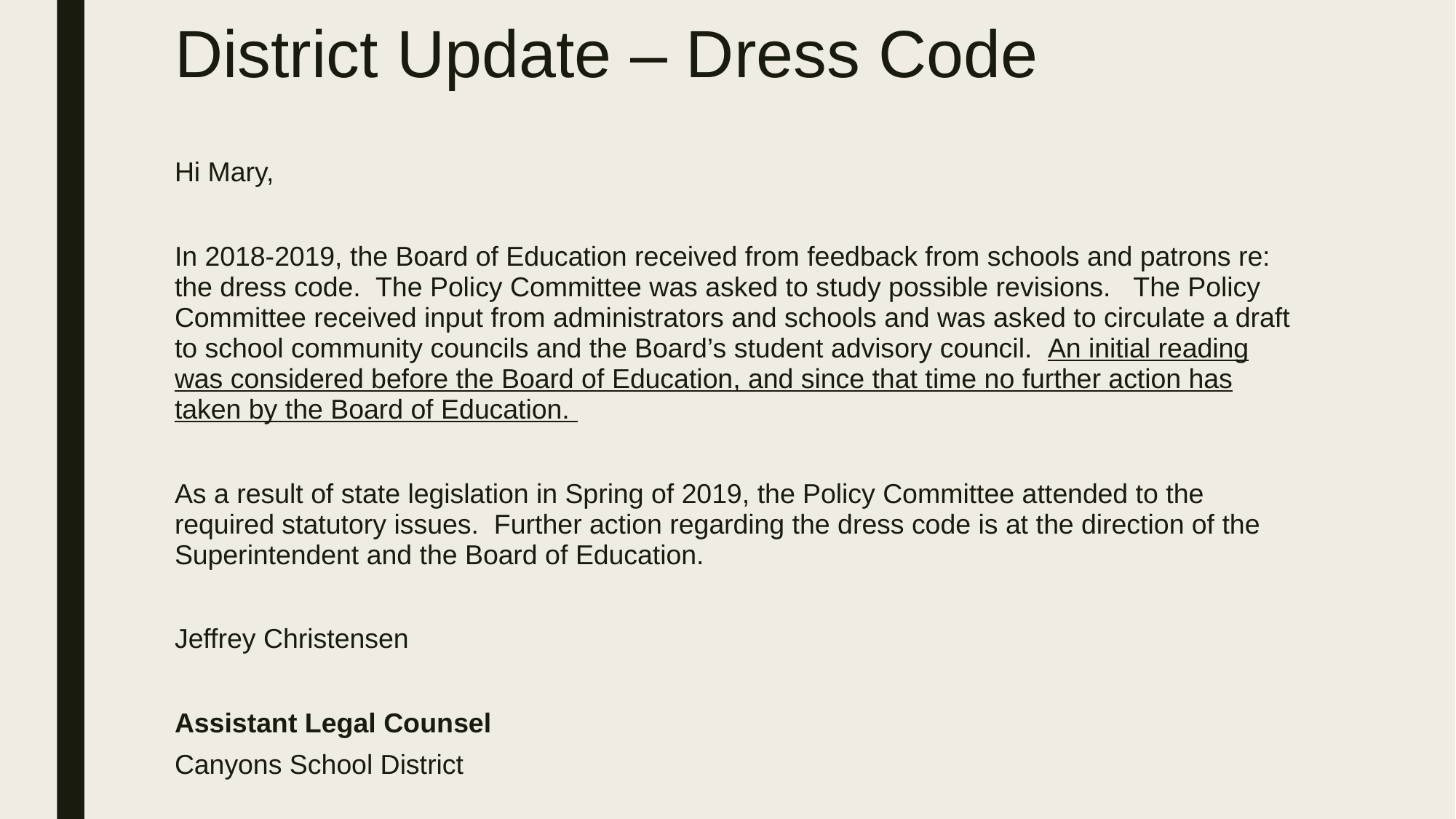

# District Update – Dress Code
Hi Mary,

In 2018-2019, the Board of Education received from feedback from schools and patrons re: the dress code.  The Policy Committee was asked to study possible revisions.   The Policy Committee received input from administrators and schools and was asked to circulate a draft to school community councils and the Board’s student advisory council.  An initial reading was considered before the Board of Education, and since that time no further action has taken by the Board of Education.

As a result of state legislation in Spring of 2019, the Policy Committee attended to the required statutory issues.  Further action regarding the dress code is at the direction of the Superintendent and the Board of Education.

Jeffrey Christensen

Assistant Legal Counsel
Canyons School District